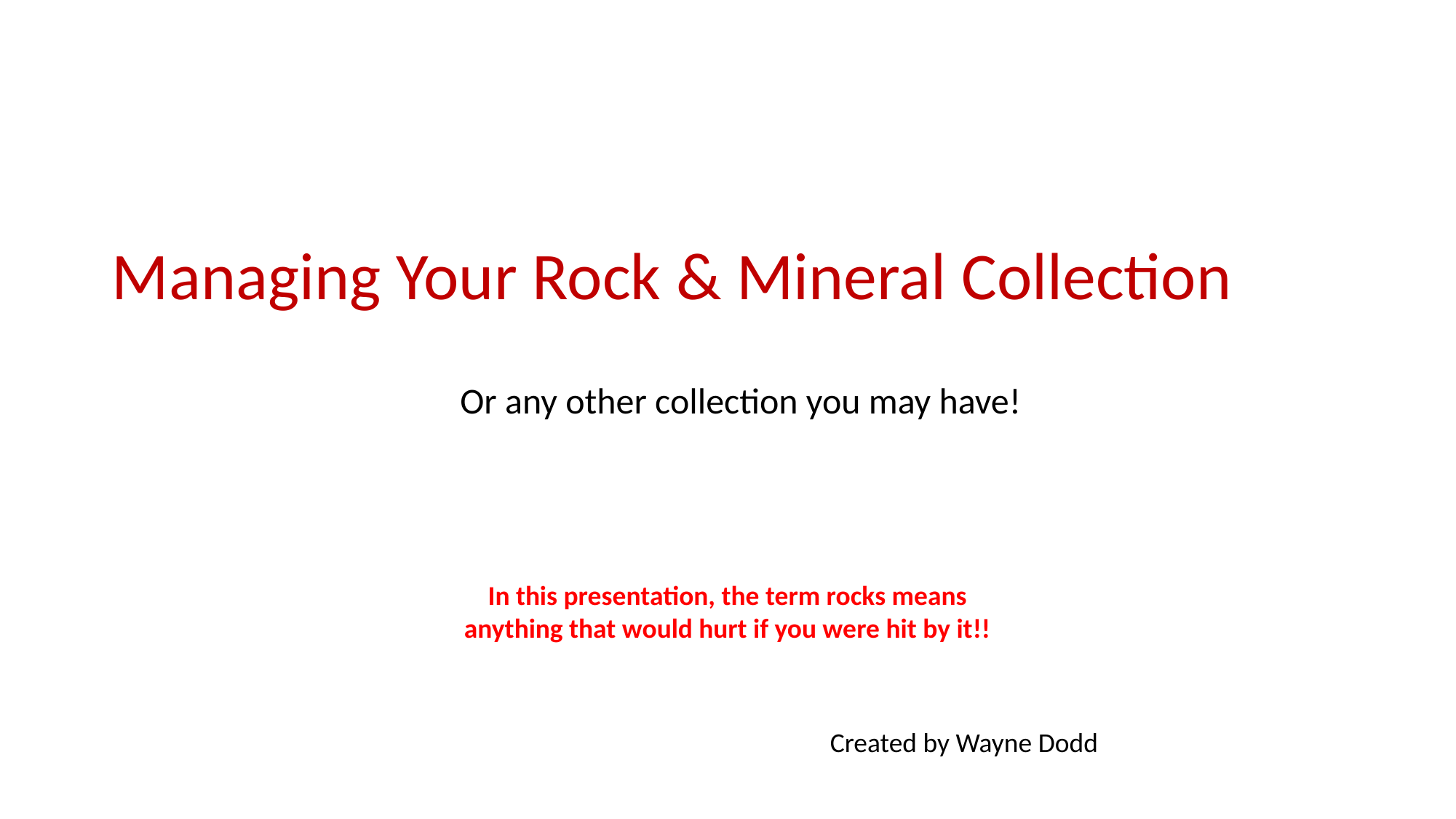

# Managing Your Rock & Mineral Collection
Or any other collection you may have!
In this presentation, the term rocks means anything that would hurt if you were hit by it!!
Created by Wayne Dodd